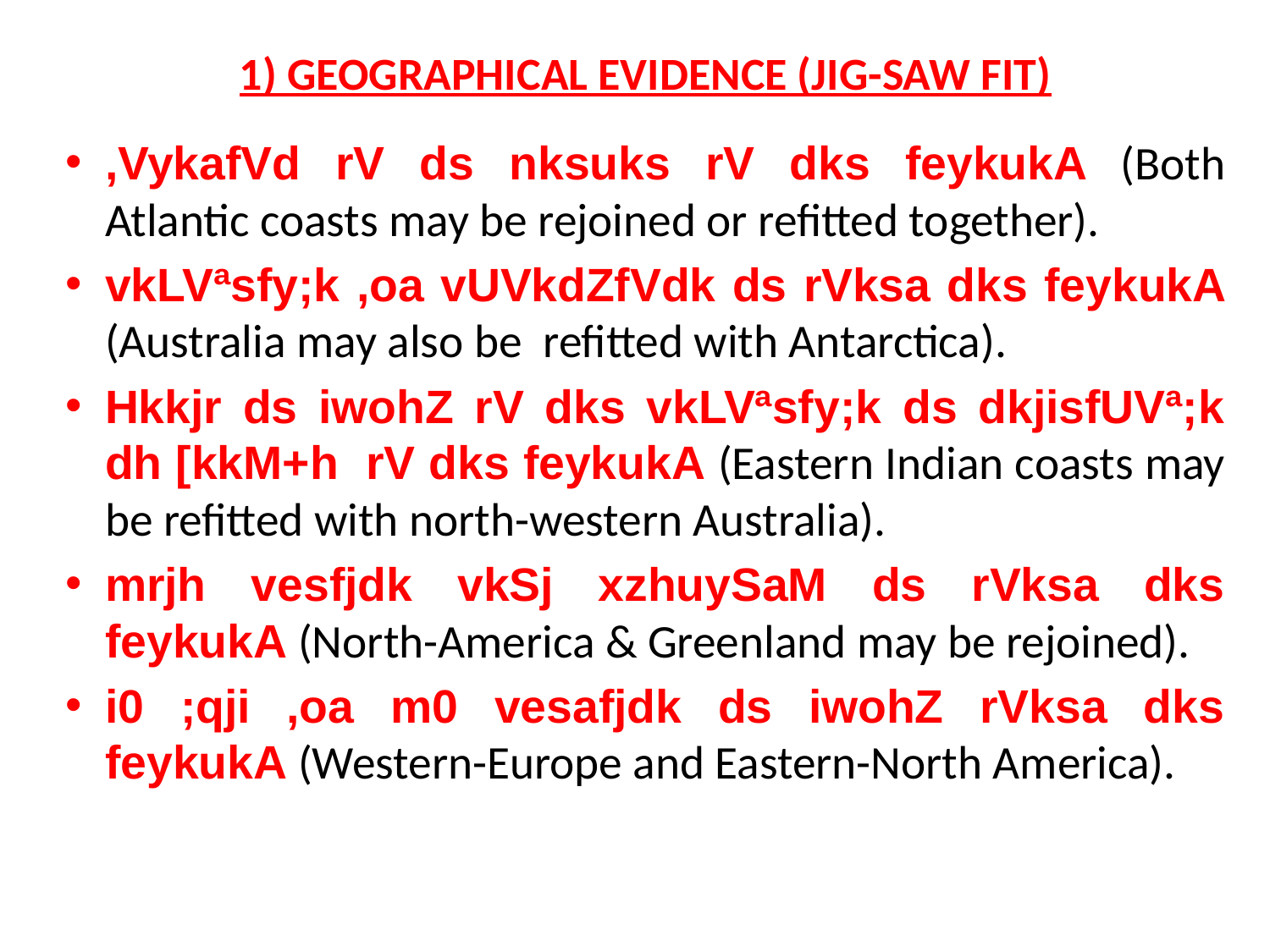

# 1) GEOGRAPHICAL EVIDENCE (JIG-SAW FIT)
,VykafVd rV ds nksuks rV dks feykukA (Both Atlantic coasts may be rejoined or refitted together).
vkLVªsfy;k ,oa vUVkdZfVdk ds rVksa dks feykukA (Australia may also be  refitted with Antarctica).
Hkkjr ds iwohZ rV dks vkLVªsfy;k ds dkjisfUVª;k dh [kkM+h  rV dks feykukA (Eastern Indian coasts may be refitted with north-western Australia).
mrjh vesfjdk vkSj xzhuySaM ds rVksa dks feykukA (North-America & Greenland may be rejoined).
i0 ;qji ,oa m0 vesafjdk ds iwohZ rVksa dks feykukA (Western-Europe and Eastern-North America).